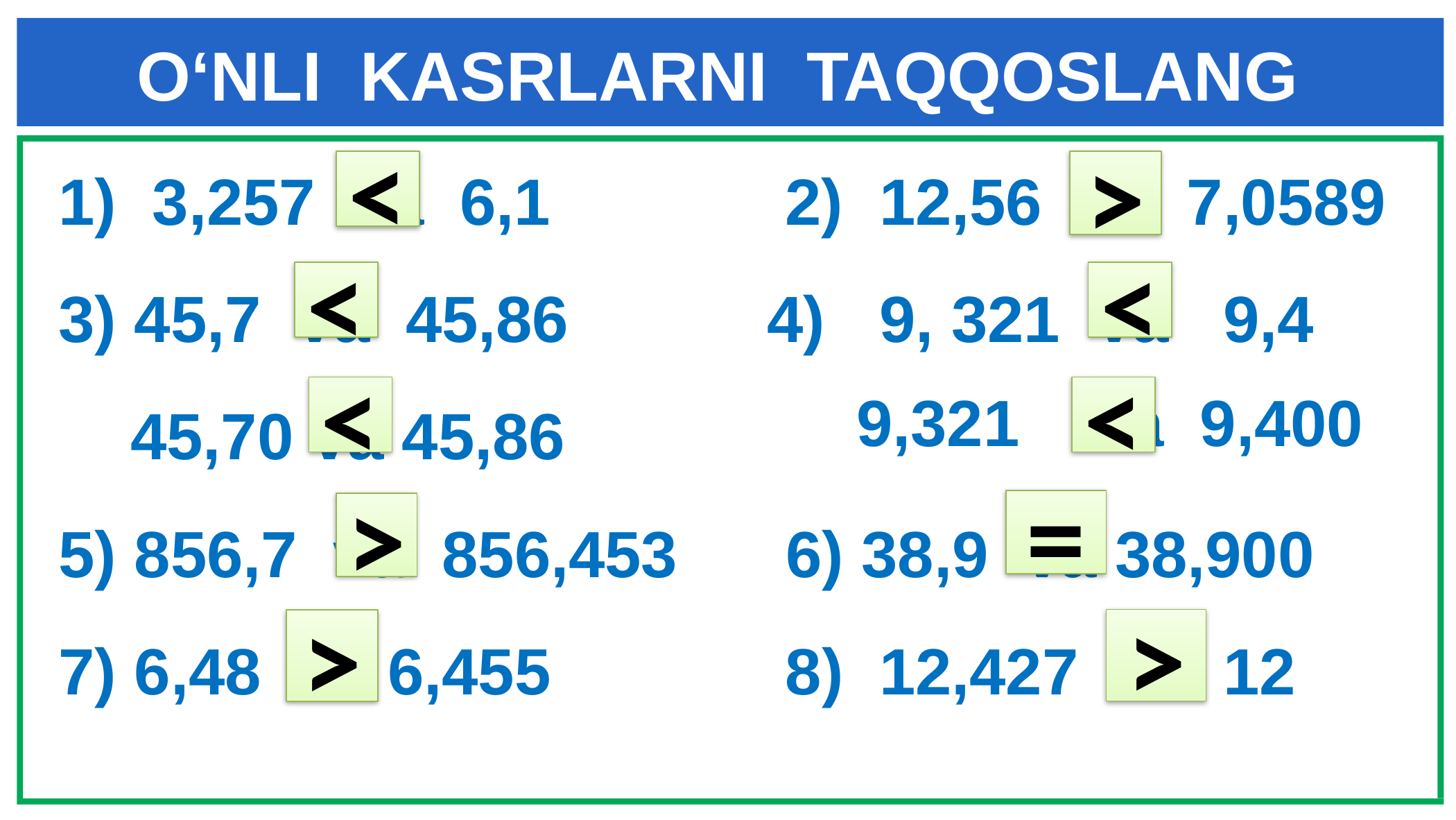

O‘NLI  KASRLARNI  TAQQOSLANG
1)  3,257  va  6,1             2)  12,56  va  7,0589
3) 45,7  va  45,86           4)   9, 321  va   9,4
    45,70 va 45,86
5) 856,7  va  856,453      6) 38,9  va 38,900
7) 6,48  va 6,455             8)  12,427  va  12

<
>
<
<
9,321    va  9,400
<
<
=
>
>
>